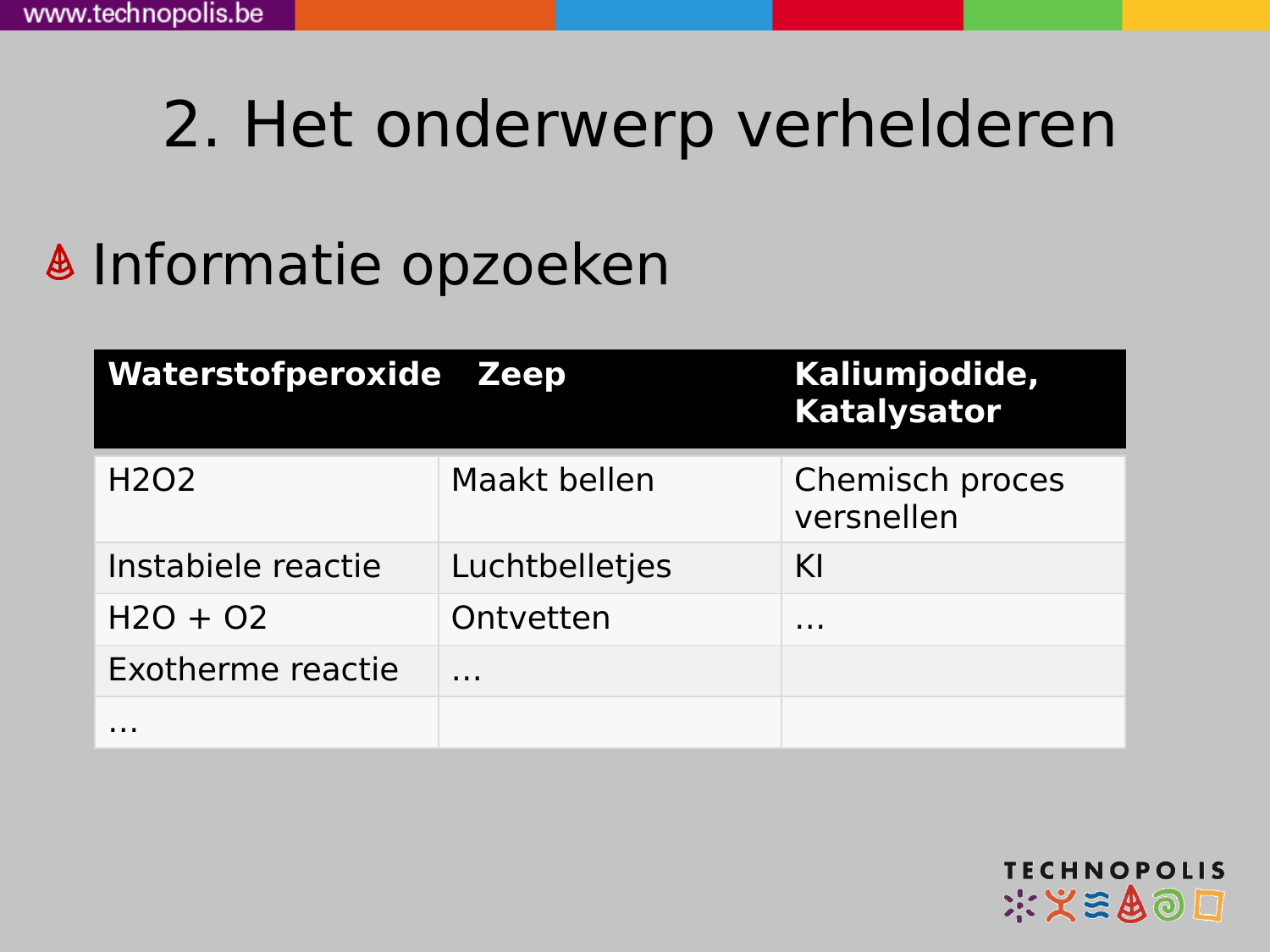

# 2. Het onderwerp verhelderen
Informatie opzoeken

| Waterstofperoxide | Zeep | Kaliumjodide, Katalysator |
| --- | --- | --- |
| H2O2 | Maakt bellen | Chemisch proces versnellen |
| --- | --- | --- |
| Instabiele reactie | Luchtbelletjes | KI |
| H2O + O2 | Ontvetten | … |
| Exotherme reactie | … |  |
| … |  |  |